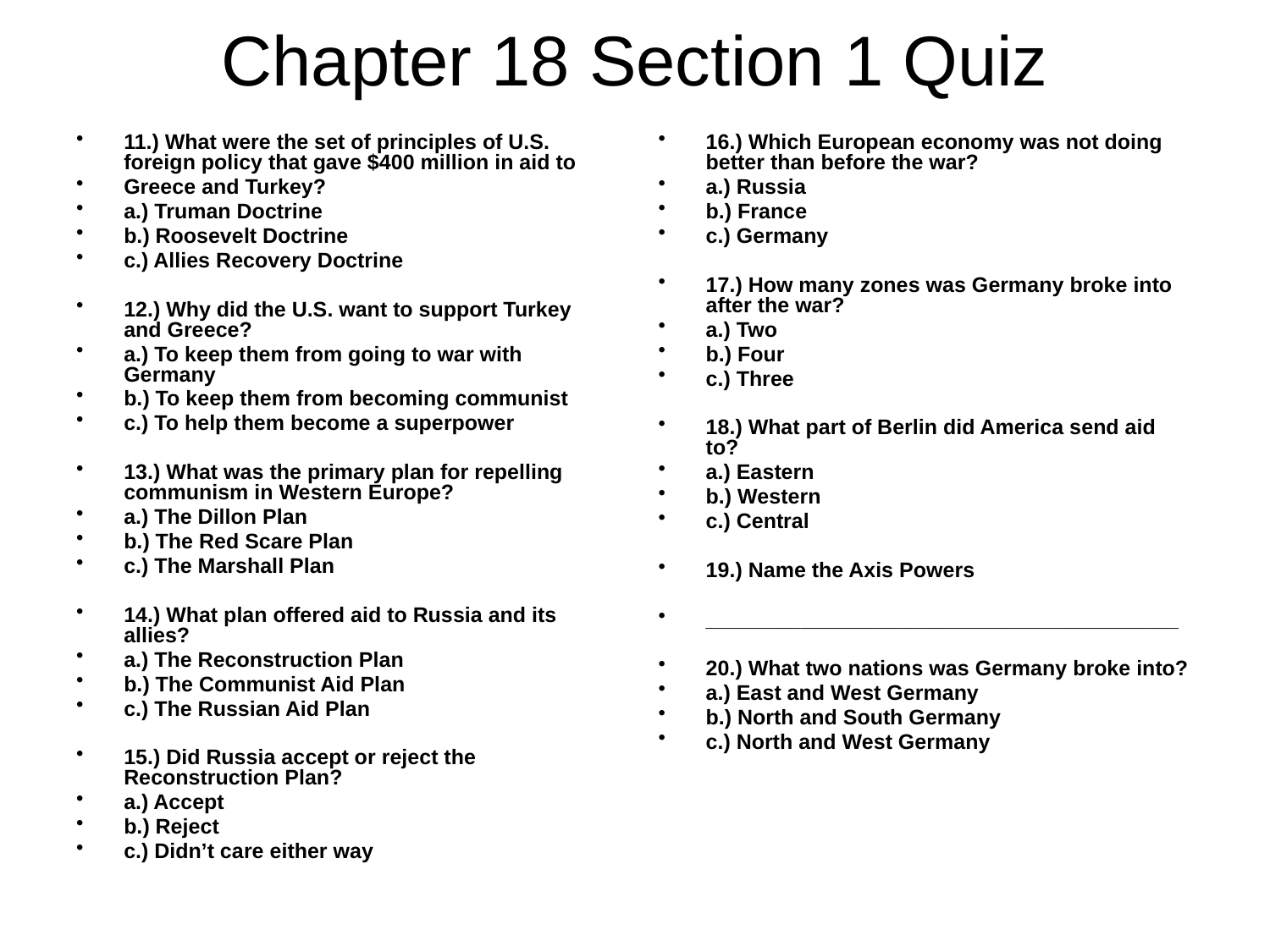

# Chapter 18 Section 1 Quiz
11.) What were the set of principles of U.S. foreign policy that gave $400 million in aid to
Greece and Turkey?
a.) Truman Doctrine
b.) Roosevelt Doctrine
c.) Allies Recovery Doctrine

12.) Why did the U.S. want to support Turkey and Greece?
a.) To keep them from going to war with Germany
b.) To keep them from becoming communist
c.) To help them become a superpower

13.) What was the primary plan for repelling communism in Western Europe?
a.) The Dillon Plan
b.) The Red Scare Plan
c.) The Marshall Plan

14.) What plan offered aid to Russia and its allies?
a.) The Reconstruction Plan
b.) The Communist Aid Plan
c.) The Russian Aid Plan

15.) Did Russia accept or reject the Reconstruction Plan?
a.) Accept
b.) Reject
c.) Didn’t care either way
16.) Which European economy was not doing better than before the war?
a.) Russia
b.) France
c.) Germany

17.) How many zones was Germany broke into after the war?
a.) Two
b.) Four
c.) Three

18.) What part of Berlin did America send aid to?
a.) Eastern
b.) Western
c.) Central

19.) Name the Axis Powers

________________________________________

20.) What two nations was Germany broke into?
a.) East and West Germany
b.) North and South Germany
c.) North and West Germany